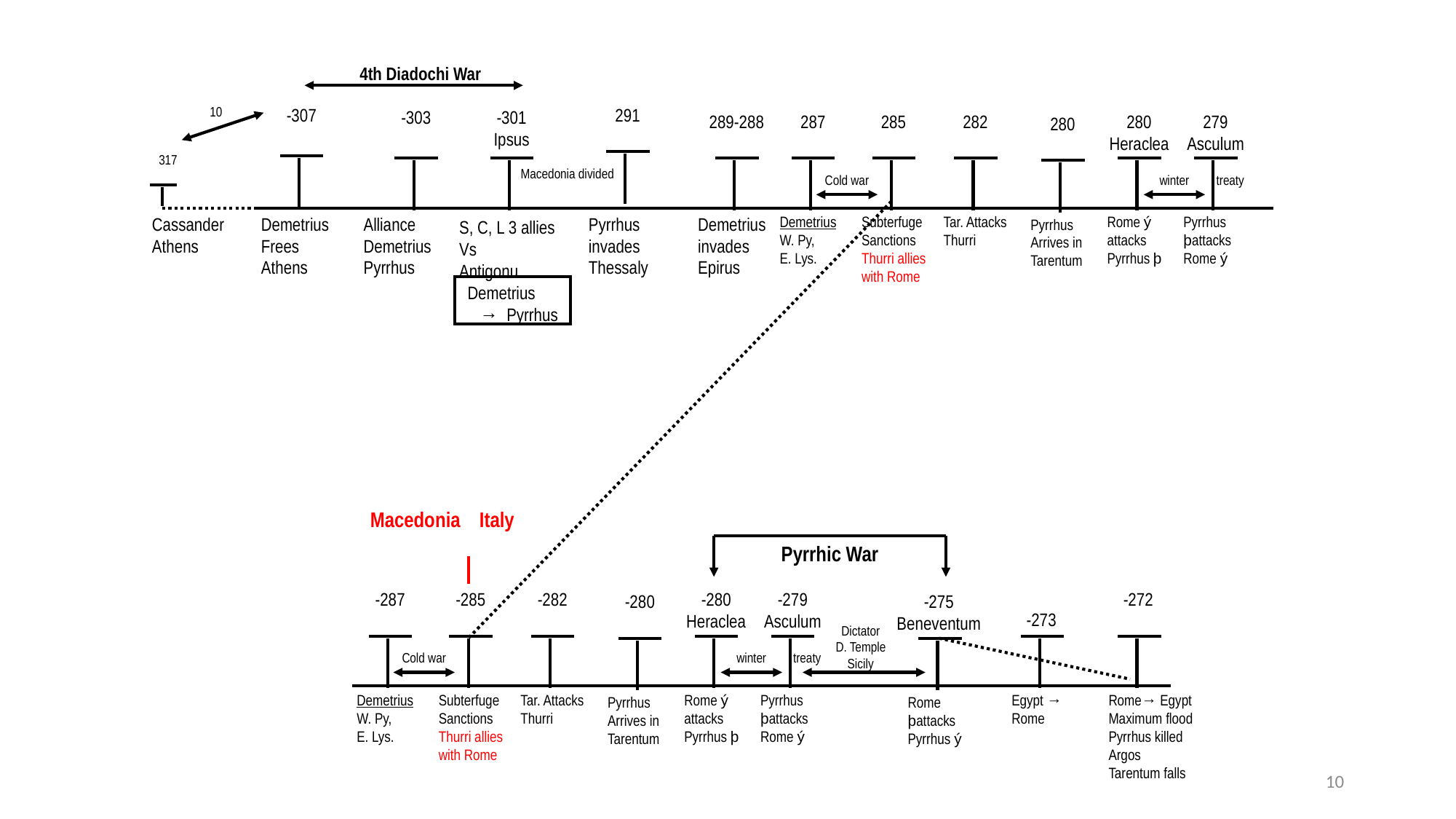

4th Diadochi War
10
-307

291
-303
-301
Ipsus
289-288
287
285
282
280
Heraclea
279
Asculum
280

317
Macedonia divided
Cold war
winter
treaty

Cassander
Athens
Demetrius
Frees
Athens

Alliance
Demetrius
Pyrrhus
Pyrrhus invades Thessaly
Demetrius invades Epirus
Demetrius
W. Py,
E. Lys.
Subterfuge
Sanctions
Thurri allies with Rome
Tar. Attacks Thurri
Rome ý
attacks Pyrrhus þ
Pyrrhus þattacks Rome ý
Pyrrhus
Arrives in
Tarentum
S, C, L 3 allies
Vs
Antigonu
  Demetrius
     →  Pyrrhus

Macedonia	Italy

Pyrrhic War

-287
-285
-282
-280
Heraclea
-279
Asculum
-272
-280
-275
Beneventum
-273
Dictator
D. Temple
Sicily

Cold war
winter
treaty

Demetrius
W. Py,
E. Lys.
Subterfuge
Sanctions
Thurri allies with Rome
Tar. Attacks Thurri
Rome ý
attacks Pyrrhus þ
Pyrrhus þattacks Rome ý
Egypt →
Rome
Rome→ Egypt
Maximum flood
Pyrrhus killed
Argos
Tarentum falls
Pyrrhus
Arrives in
Tarentum
Rome þattacks Pyrrhus ý

10